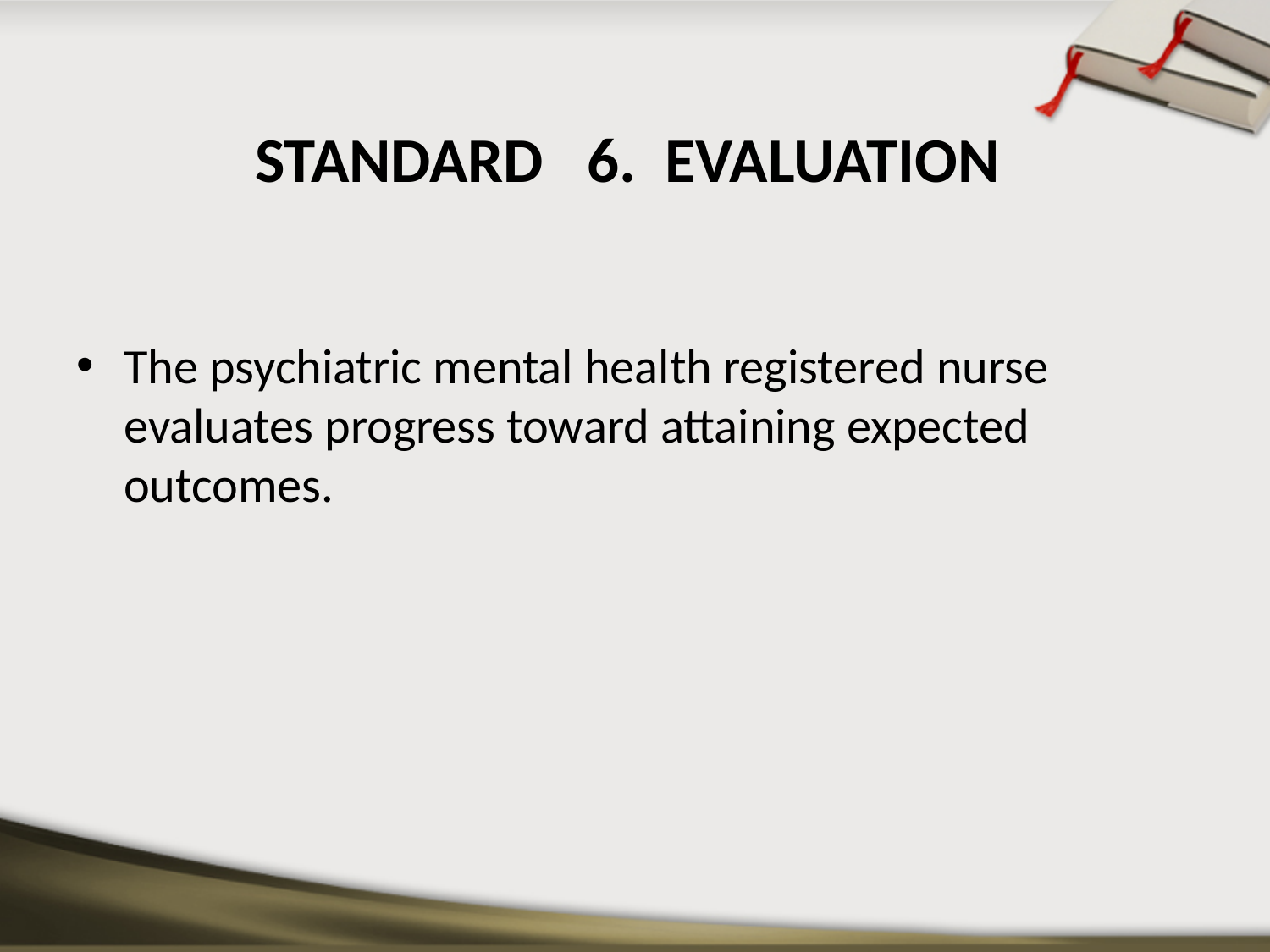

# STANDARD   6.  EVALUATION
The psychiatric mental health registered nurse evaluates progress toward attaining expected outcomes.